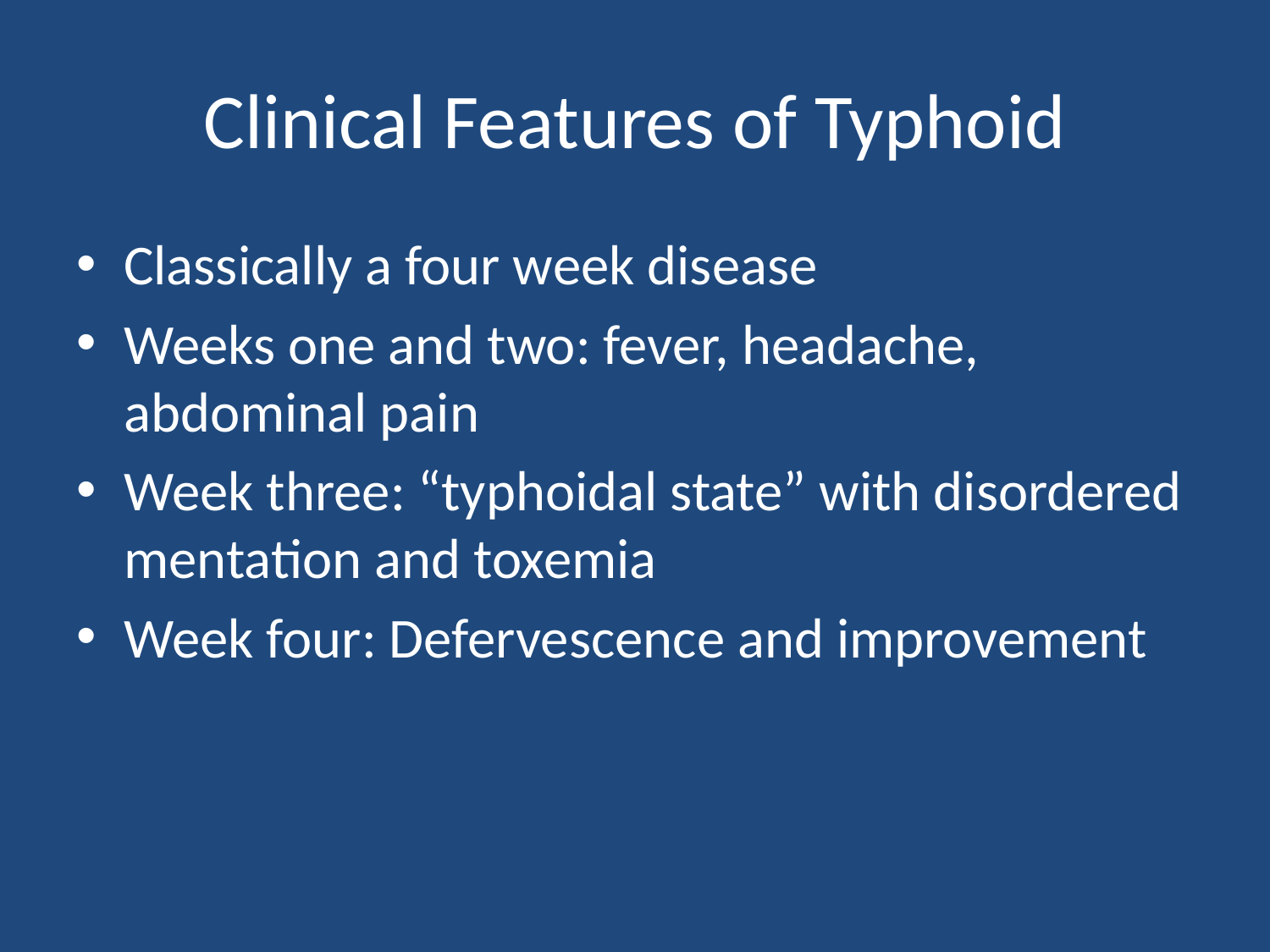

# Clinical Features of Typhoid
Classically a four week disease
Weeks one and two: fever, headache, abdominal pain
Week three: “typhoidal state” with disordered mentation and toxemia
Week four: Defervescence and improvement